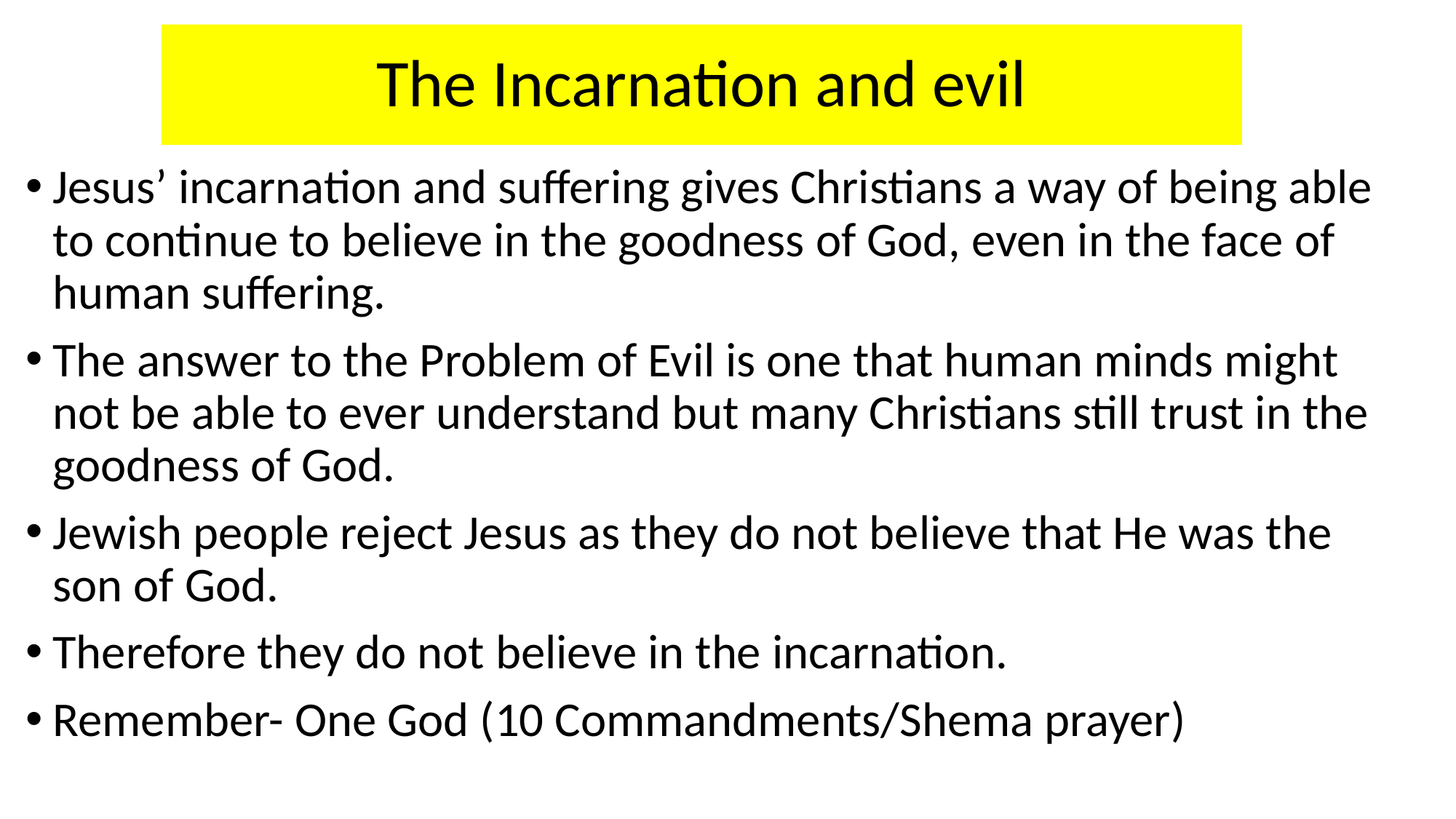

# The Incarnation and evil
Jesus’ incarnation and suffering gives Christians a way of being able to continue to believe in the goodness of God, even in the face of human suffering.
The answer to the Problem of Evil is one that human minds might not be able to ever understand but many Christians still trust in the goodness of God.
Jewish people reject Jesus as they do not believe that He was the son of God.
Therefore they do not believe in the incarnation.
Remember- One God (10 Commandments/Shema prayer)